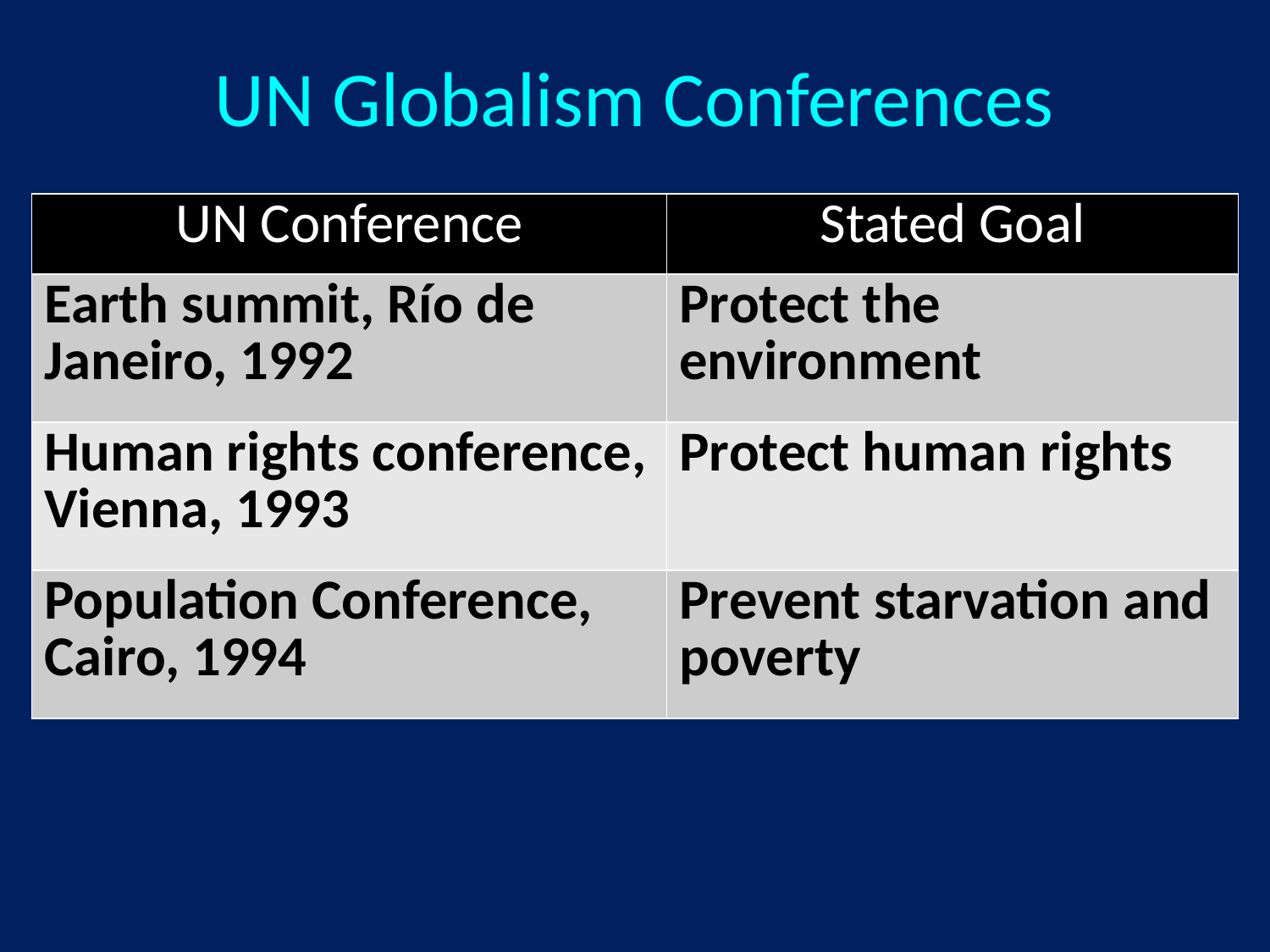

# UN Globalism Conferences
| UN Conference | Stated Goal |
| --- | --- |
| Earth summit, Río de Janeiro, 1992 | Protect the environment |
| Human rights conference, Vienna, 1993 | Protect human rights |
| Population Conference, Cairo, 1994 | Prevent starvation and poverty |